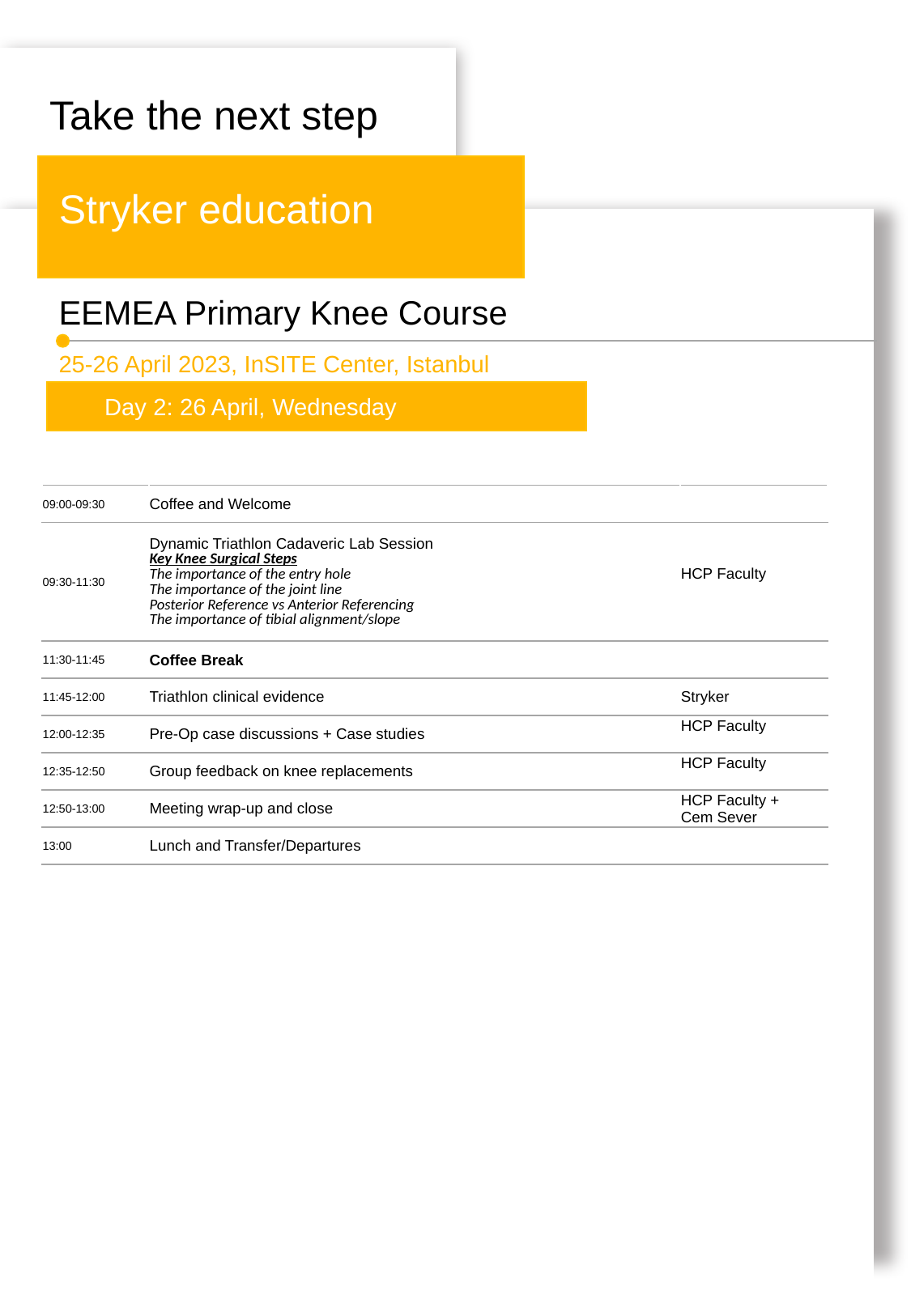

Take the next step

Stryker education

EEMEA Primary Knee Course

25-26 April 2023, InSITE Center, Istanbul

Day 2: 26 April, Wednesday
| 09:00-09:30 | Coffee and Welcome |  |
| --- | --- | --- |
| 09:30-11:30 | Dynamic Triathlon Cadaveric Lab Session Key Knee Surgical Steps The importance of the entry hole The importance of the joint line Posterior Reference vs Anterior Referencing The importance of tibial alignment/slope | HCP Faculty |
| 11:30-11:45 | Coffee Break |  |
| 11:45-12:00 | Triathlon clinical evidence | Stryker |
| 12:00-12:35 | Pre-Op case discussions + Case studies | HCP Faculty |
| 12:35-12:50 | Group feedback on knee replacements | HCP Faculty |
| 12:50-13:00 | Meeting wrap-up and close | HCP Faculty + Cem Sever |
| 13:00 | Lunch and Transfer/Departures |  |
Day 2: 28 June, Tuesday